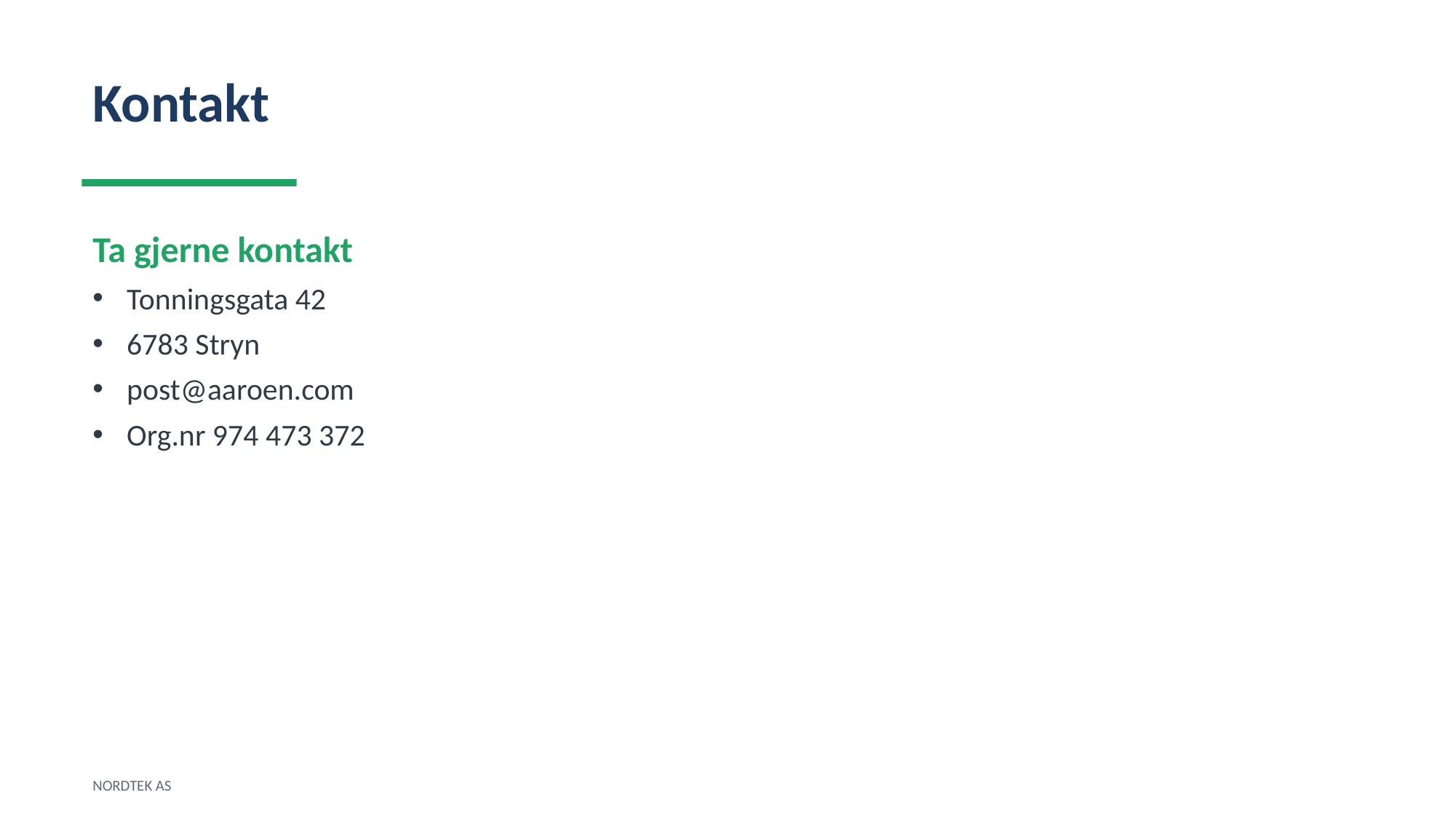

Kontakt

Ta gjerne kontakt
Tonningsgata 42
6783 Stryn
post@aaroen.com
Org.nr 974 473 372
NORDTEK AS